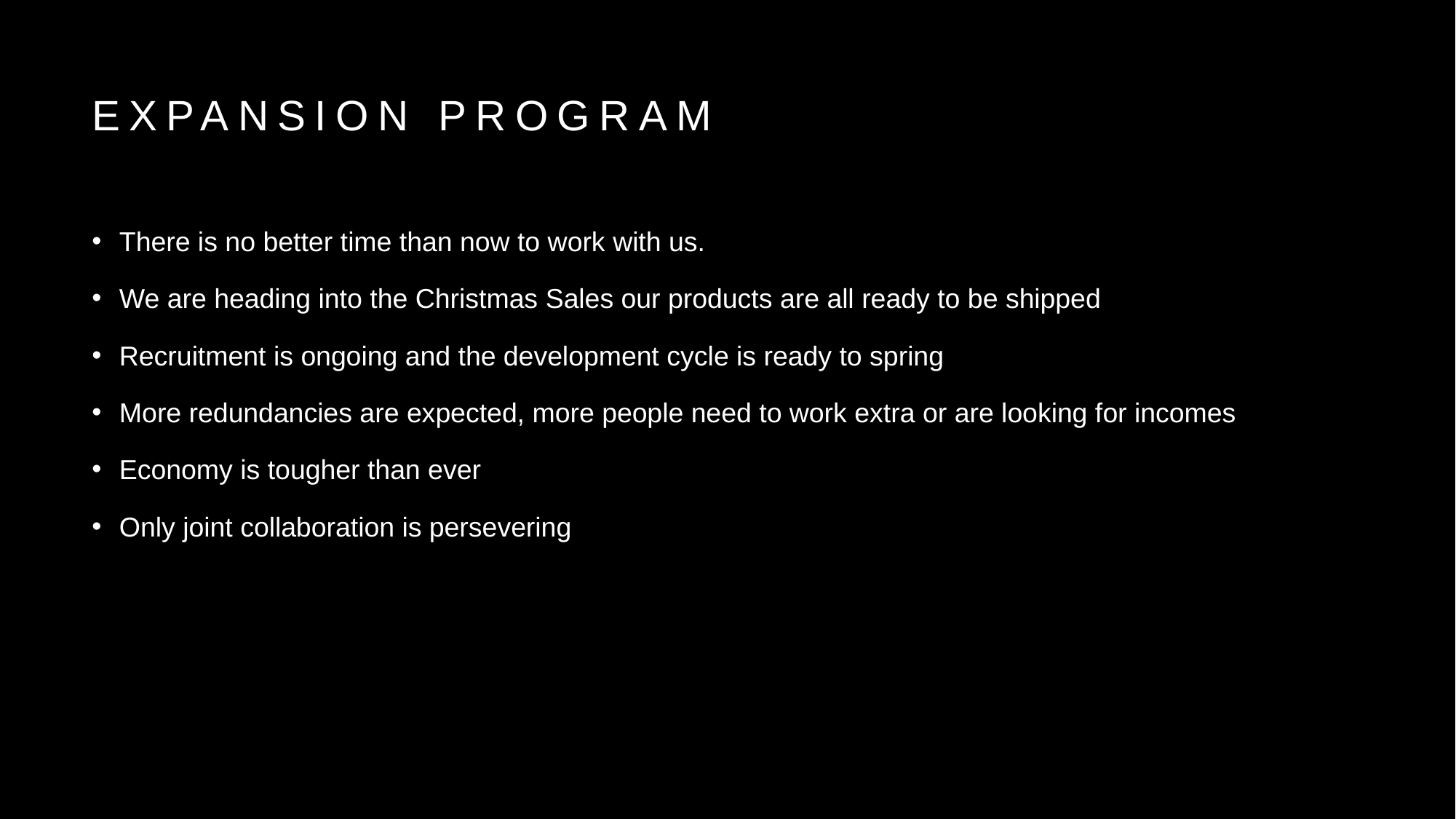

# Expansion program
There is no better time than now to work with us.
We are heading into the Christmas Sales our products are all ready to be shipped
Recruitment is ongoing and the development cycle is ready to spring
More redundancies are expected, more people need to work extra or are looking for incomes
Economy is tougher than ever
Only joint collaboration is persevering